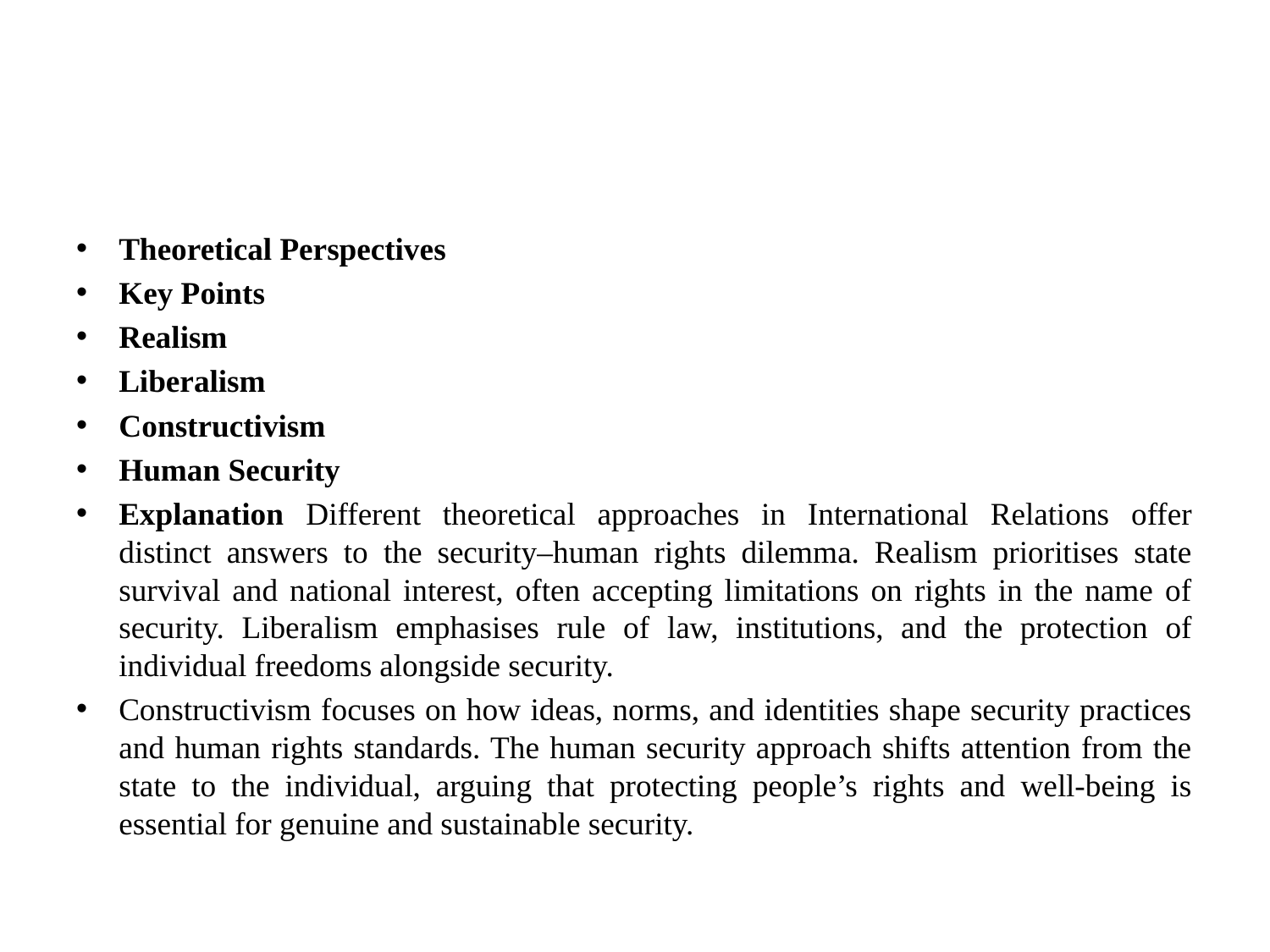

#
Theoretical Perspectives
Key Points
Realism
Liberalism
Constructivism
Human Security
Explanation Different theoretical approaches in International Relations offer distinct answers to the security–human rights dilemma. Realism prioritises state survival and national interest, often accepting limitations on rights in the name of security. Liberalism emphasises rule of law, institutions, and the protection of individual freedoms alongside security.
Constructivism focuses on how ideas, norms, and identities shape security practices and human rights standards. The human security approach shifts attention from the state to the individual, arguing that protecting people’s rights and well-being is essential for genuine and sustainable security.